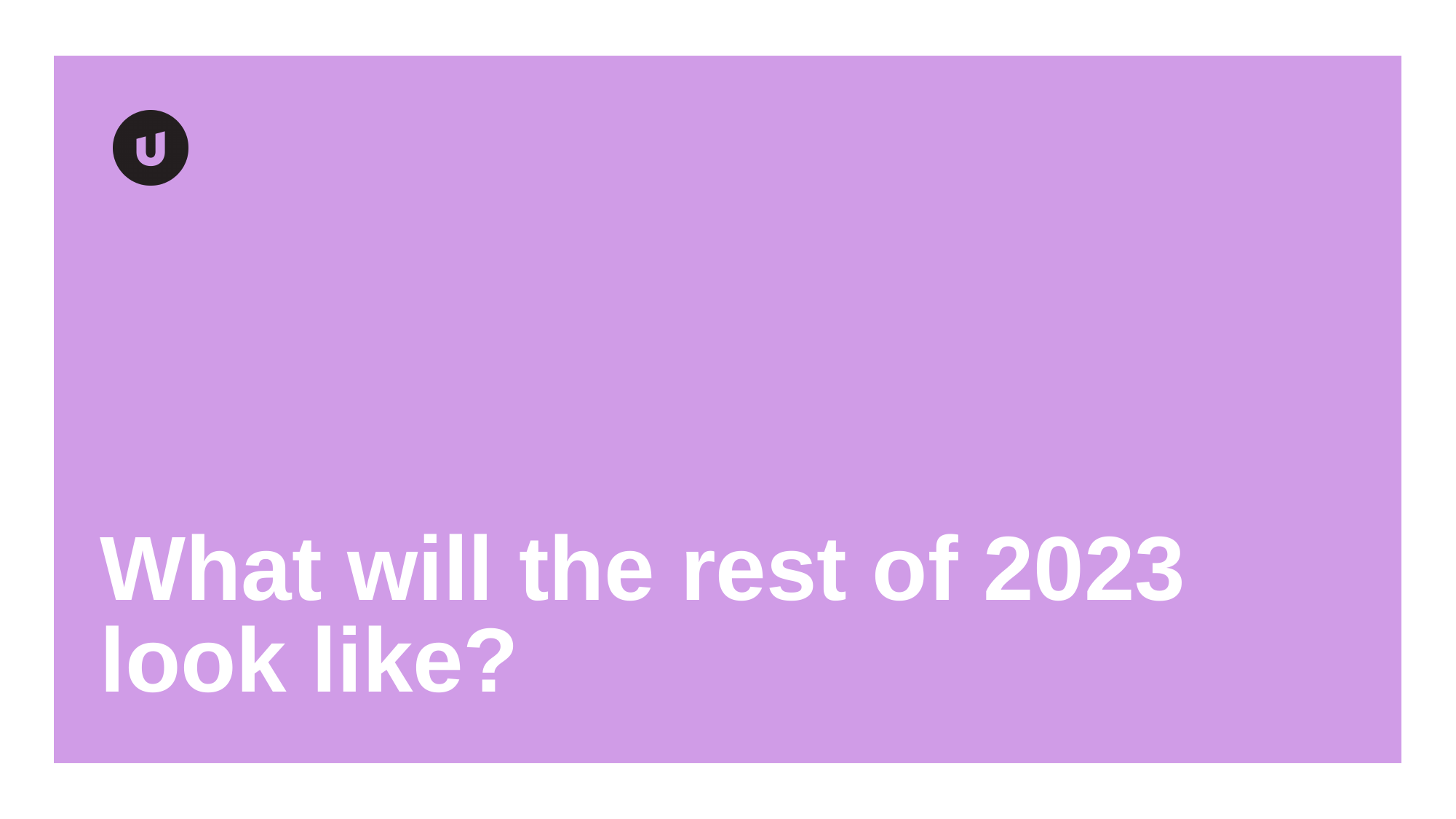

What will the rest of 2023 look like?